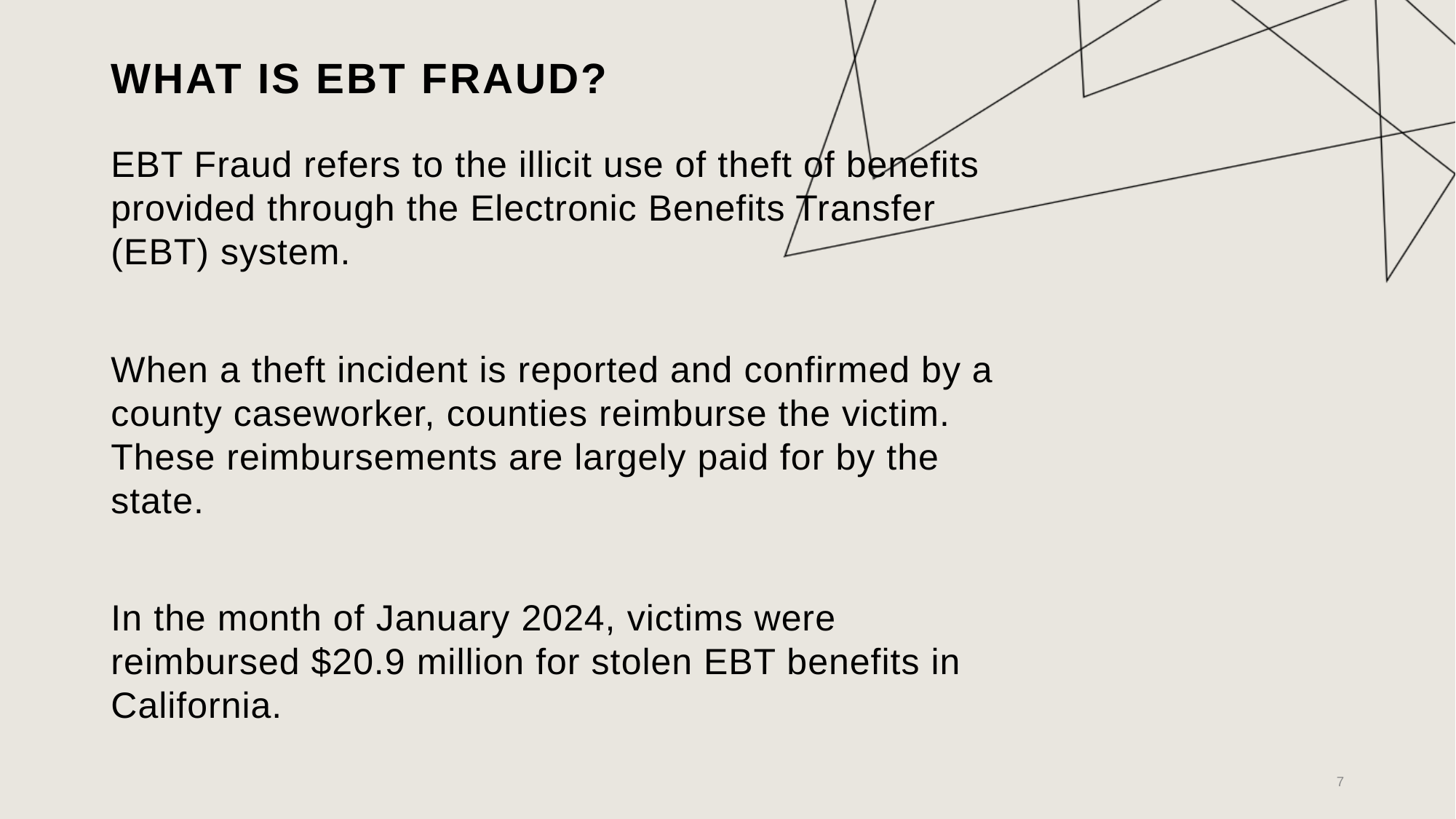

# What is Ebt Fraud?
EBT Fraud refers to the illicit use of theft of benefits provided through the Electronic Benefits Transfer (EBT) system.

When a theft incident is reported and confirmed by a county caseworker, counties reimburse the victim. These reimbursements are largely paid for by the state.

In the month of January 2024, victims were reimbursed $20.9 million for stolen EBT benefits in California.
7